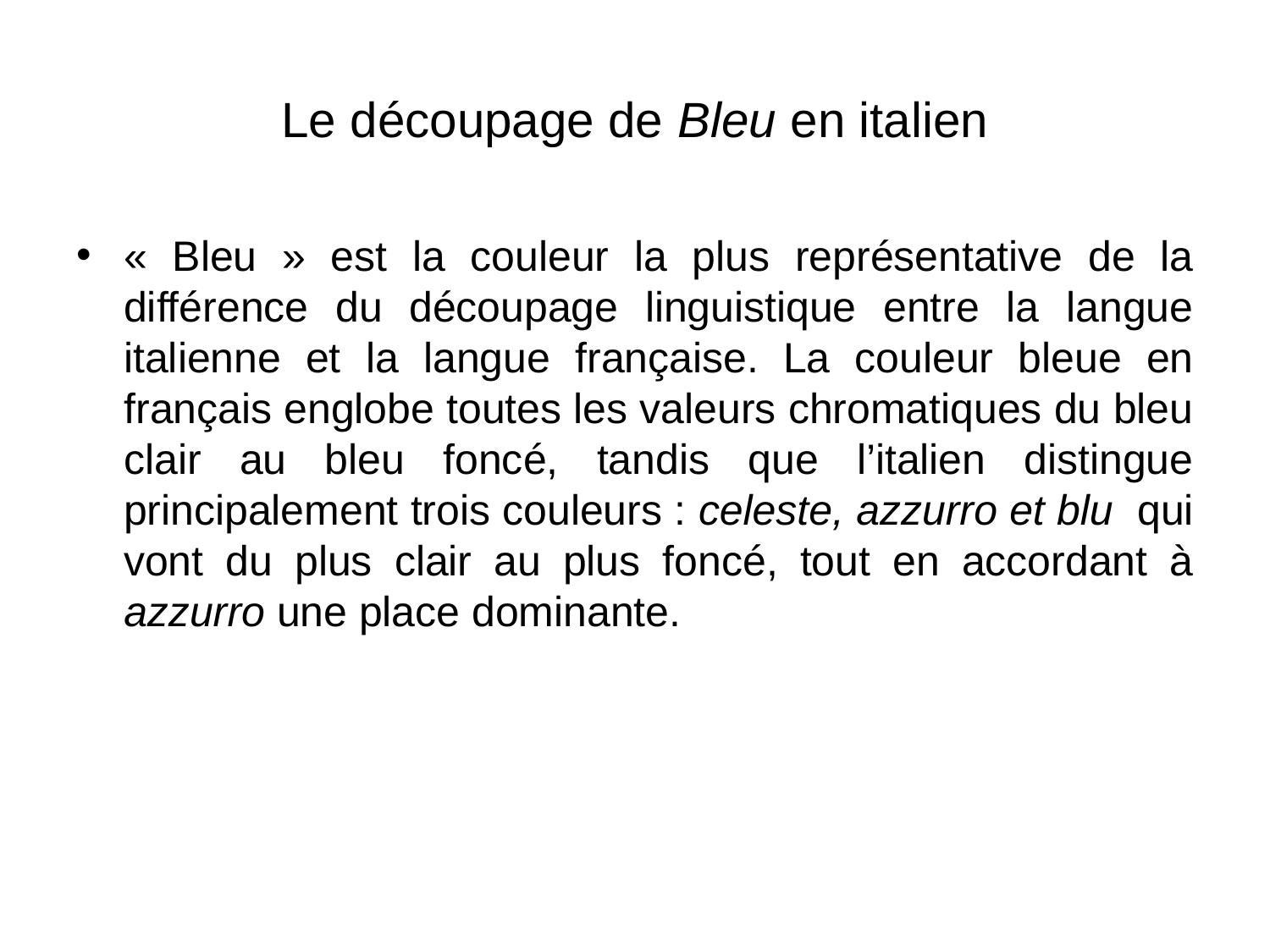

# Le découpage de Bleu en italien
« Bleu » est la couleur la plus représentative de la différence du découpage linguistique entre la langue italienne et la langue française. La couleur bleue en français englobe toutes les valeurs chromatiques du bleu clair au bleu foncé, tandis que l’italien distingue principalement trois couleurs : celeste, azzurro et blu  qui vont du plus clair au plus foncé, tout en accordant à azzurro une place dominante.